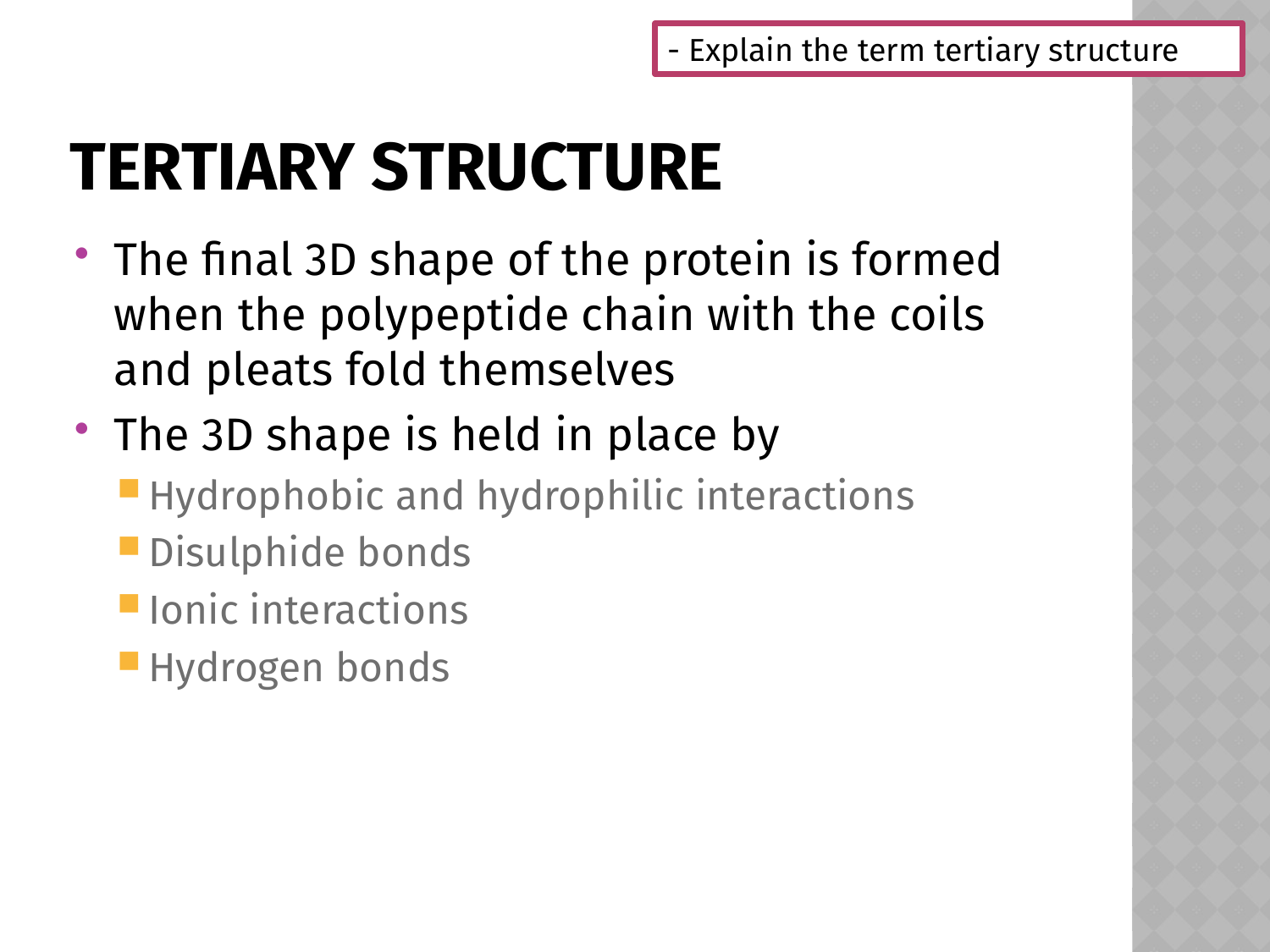

- Explain the term tertiary structure
# Tertiary Structure
The final 3D shape of the protein is formed when the polypeptide chain with the coils and pleats fold themselves
The 3D shape is held in place by
Hydrophobic and hydrophilic interactions
Disulphide bonds
Ionic interactions
Hydrogen bonds